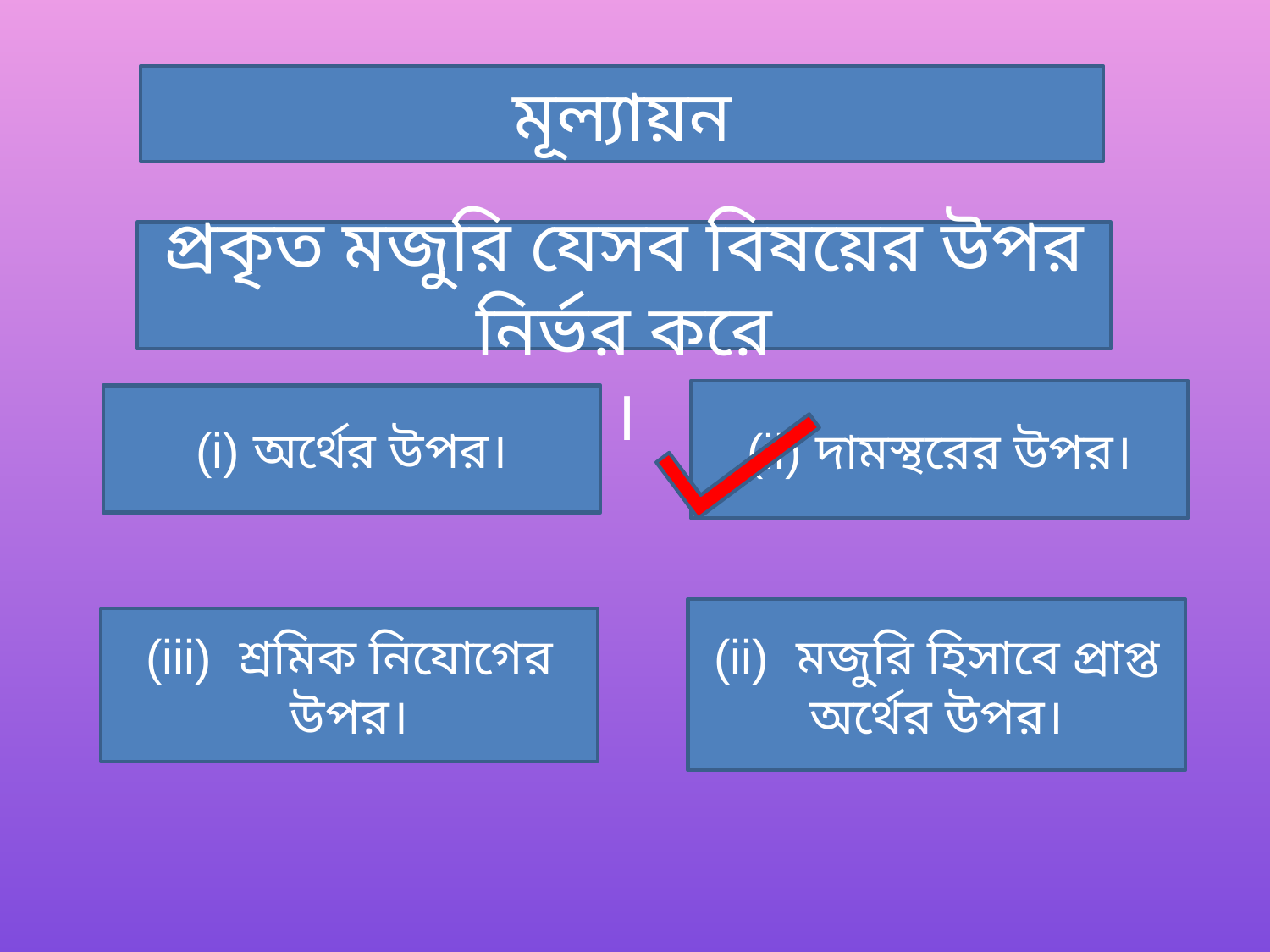

মূল্যায়ন

প্রকৃত মজুরি যেসব বিষয়ের উপর নির্ভর করে
।

(ii) দামস্থরের উপর।

(i) অর্থের উপর।

(ii)  মজুরি হিসাবে প্রাপ্ত অর্থের উপর।
(iii)  শ্রমিক নিযোগের উপর।